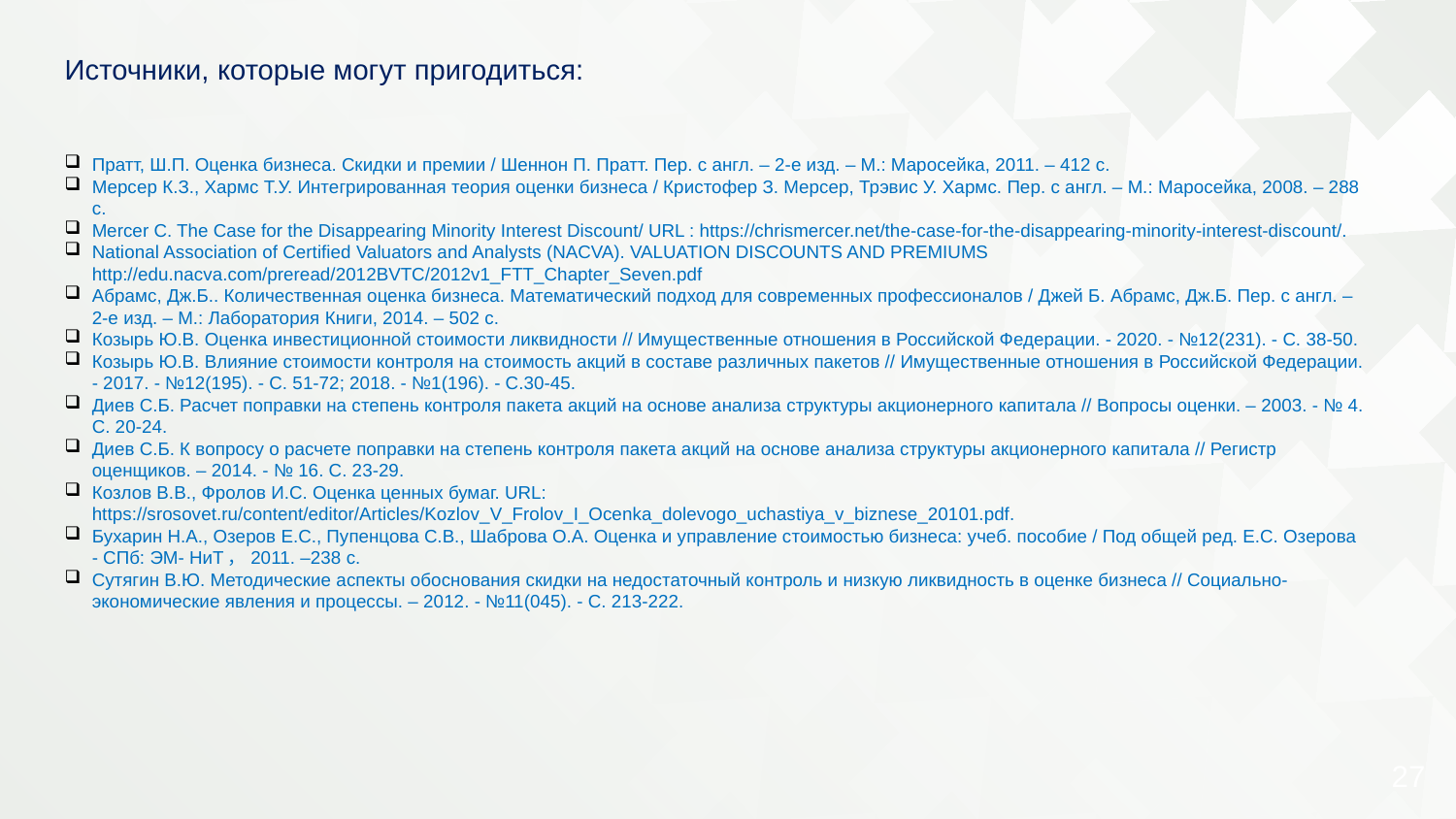

Источники, которые могут пригодиться:

Пратт, Ш.П. Оценка бизнеса. Скидки и премии / Шеннон П. Пратт. Пер. с англ. – 2-е изд. – М.: Маросейка, 2011. – 412 с.
Мерсер К.З., Хармс Т.У. Интегрированная теория оценки бизнеса / Кристофер З. Мерсер, Трэвис У. Хармс. Пер. с англ. – М.: Маросейка, 2008. – 288 с.
Mercer C. The Case for the Disappearing Minority Interest Discount/ URL : https://chrismercer.net/the-case-for-the-disappearing-minority-interest-discount/.
National Association of Certified Valuators and Analysts (NACVA). VALUATION DISCOUNTS AND PREMIUMS http://edu.nacva.com/preread/2012BVTC/2012v1_FTT_Chapter_Seven.pdf
Абрамс, Дж.Б.. Количественная оценка бизнеса. Математический подход для современных профессионалов / Джей Б. Абрамс, Дж.Б. Пер. с англ. – 2-е изд. – М.: Лаборатория Книги, 2014. – 502 с.
Козырь Ю.В. Оценка инвестиционной стоимости ликвидности // Имущественные отношения в Российской Федерации. - 2020. - №12(231). - С. 38-50.
Козырь Ю.В. Влияние стоимости контроля на стоимость акций в составе различных пакетов // Имущественные отношения в Российской Федерации. - 2017. - №12(195). - С. 51-72; 2018. - №1(196). - С.30-45.
Диев С.Б. Расчет поправки на степень контроля пакета акций на основе анализа структуры акционерного капитала // Вопросы оценки. – 2003. - № 4. С. 20-24.
Диев С.Б. К вопросу о расчете поправки на степень контроля пакета акций на основе анализа структуры акционерного капитала // Регистр оценщиков. – 2014. - № 16. С. 23-29.
Козлов В.В., Фролов И.С. Оценка ценных бумаг. URL: https://srosovet.ru/content/editor/Articles/Kozlov_V_Frolov_I_Ocenka_dolevogo_uchastiya_v_biznese_20101.pdf.
Бухарин Н.А., Озеров Е.С., Пупенцова С.В., Шаброва О.А. Оценка и управление стоимостью бизнеса: учеб. пособие / Под общей ред. Е.С. Озерова - СПб: ЭМ- НиТ，2011. –238 с.
Сутягин В.Ю. Методические аспекты обоснования скидки на недостаточный контроль и низкую ликвидность в оценке бизнеса // Социально-экономические явления и процессы. – 2012. - №11(045). - С. 213-222.

27